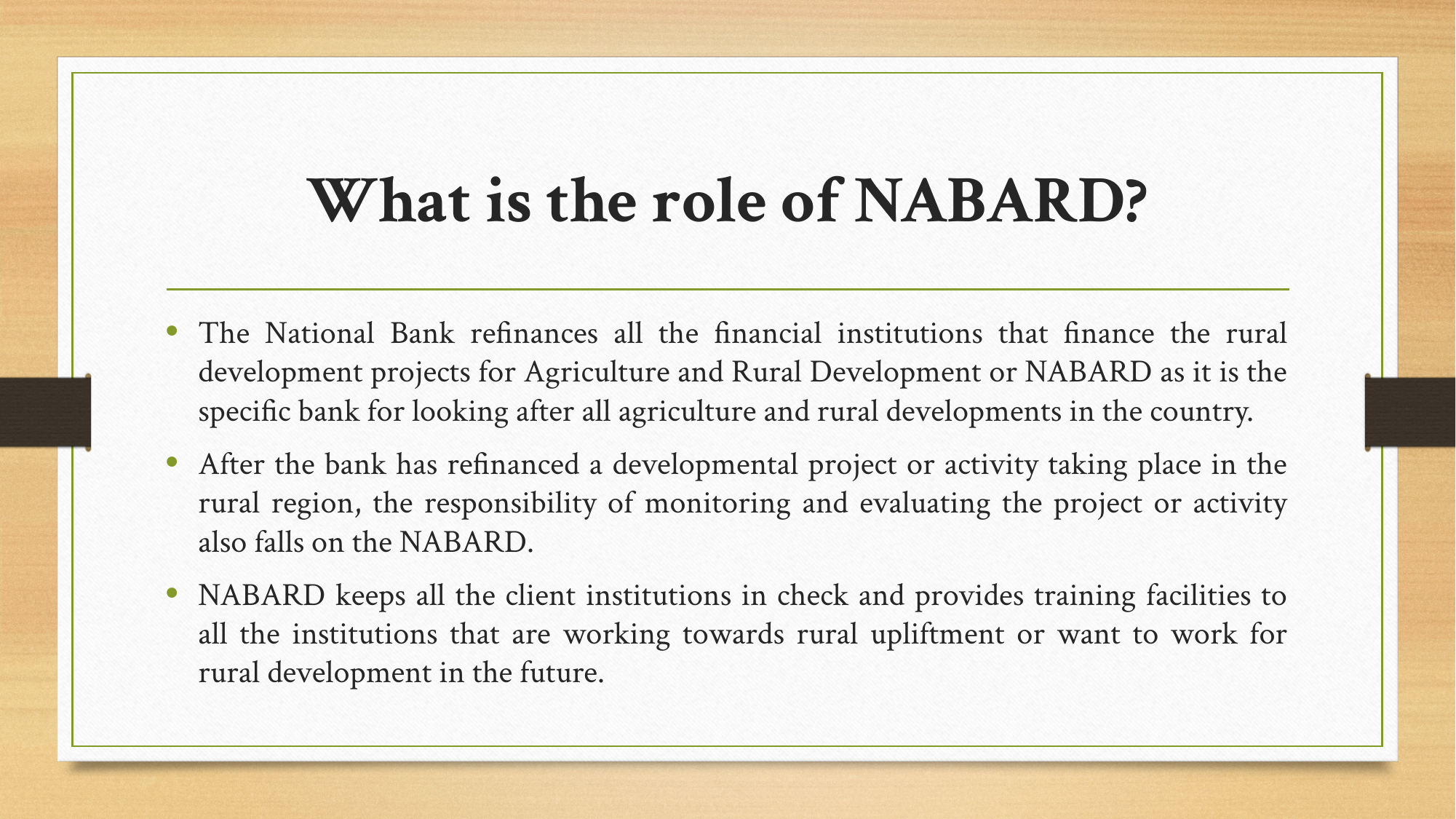

# What is the role of NABARD?
The National Bank refinances all the financial institutions that finance the rural development projects for Agriculture and Rural Development or NABARD as it is the specific bank for looking after all agriculture and rural developments in the country.
After the bank has refinanced a developmental project or activity taking place in the rural region, the responsibility of monitoring and evaluating the project or activity also falls on the NABARD.
NABARD keeps all the client institutions in check and provides training facilities to all the institutions that are working towards rural upliftment or want to work for rural development in the future.